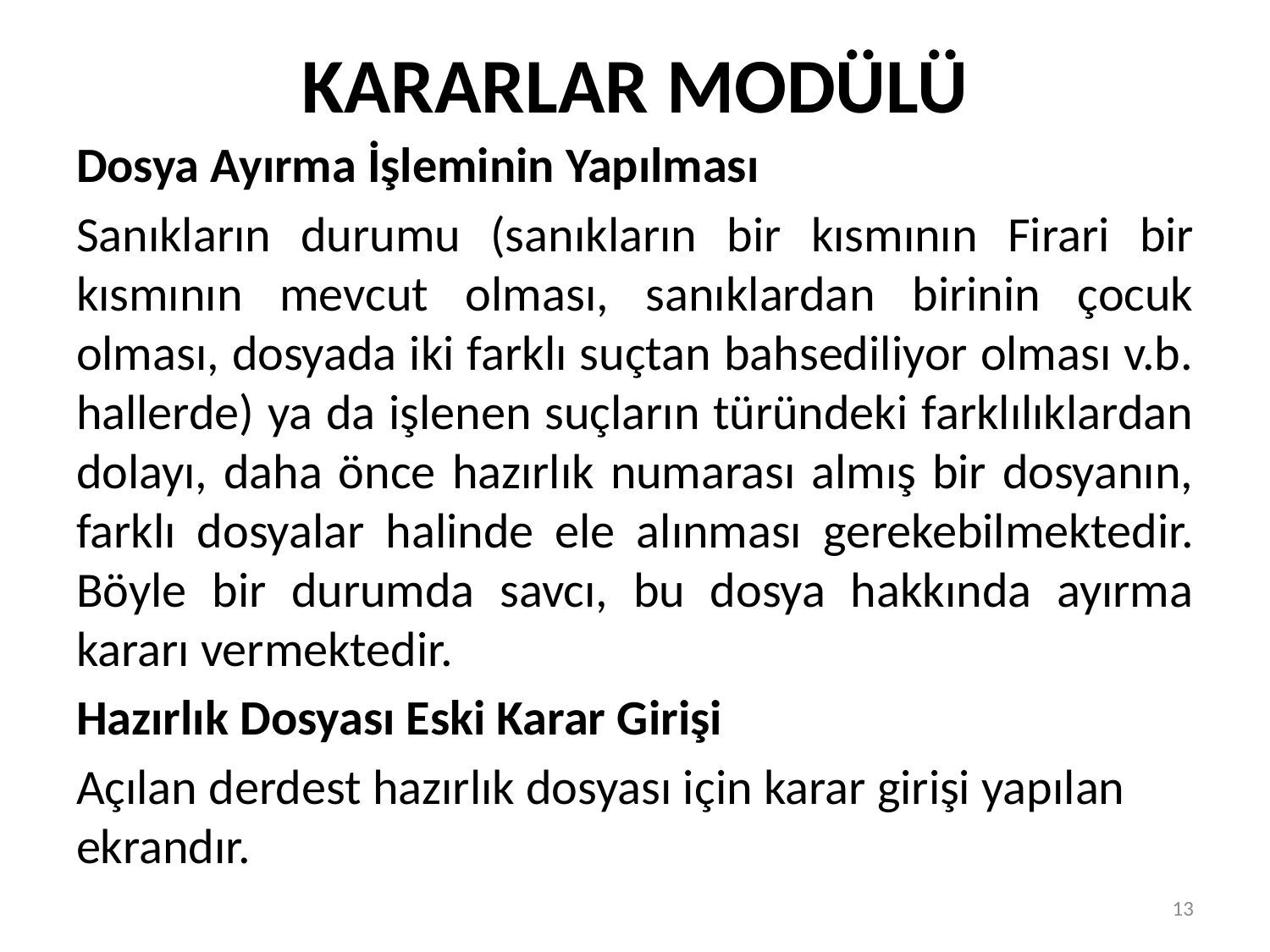

# KARARLAR MODÜLÜ
Dosya Ayırma İşleminin Yapılması
Sanıkların durumu (sanıkların bir kısmının Firari bir kısmının mevcut olması, sanıklardan birinin çocuk olması, dosyada iki farklı suçtan bahsediliyor olması v.b. hallerde) ya da işlenen suçların türündeki farklılıklardan dolayı, daha önce hazırlık numarası almış bir dosyanın, farklı dosyalar halinde ele alınması gerekebilmektedir. Böyle bir durumda savcı, bu dosya hakkında ayırma kararı vermektedir.
Hazırlık Dosyası Eski Karar Girişi
Açılan derdest hazırlık dosyası için karar girişi yapılan ekrandır.

13